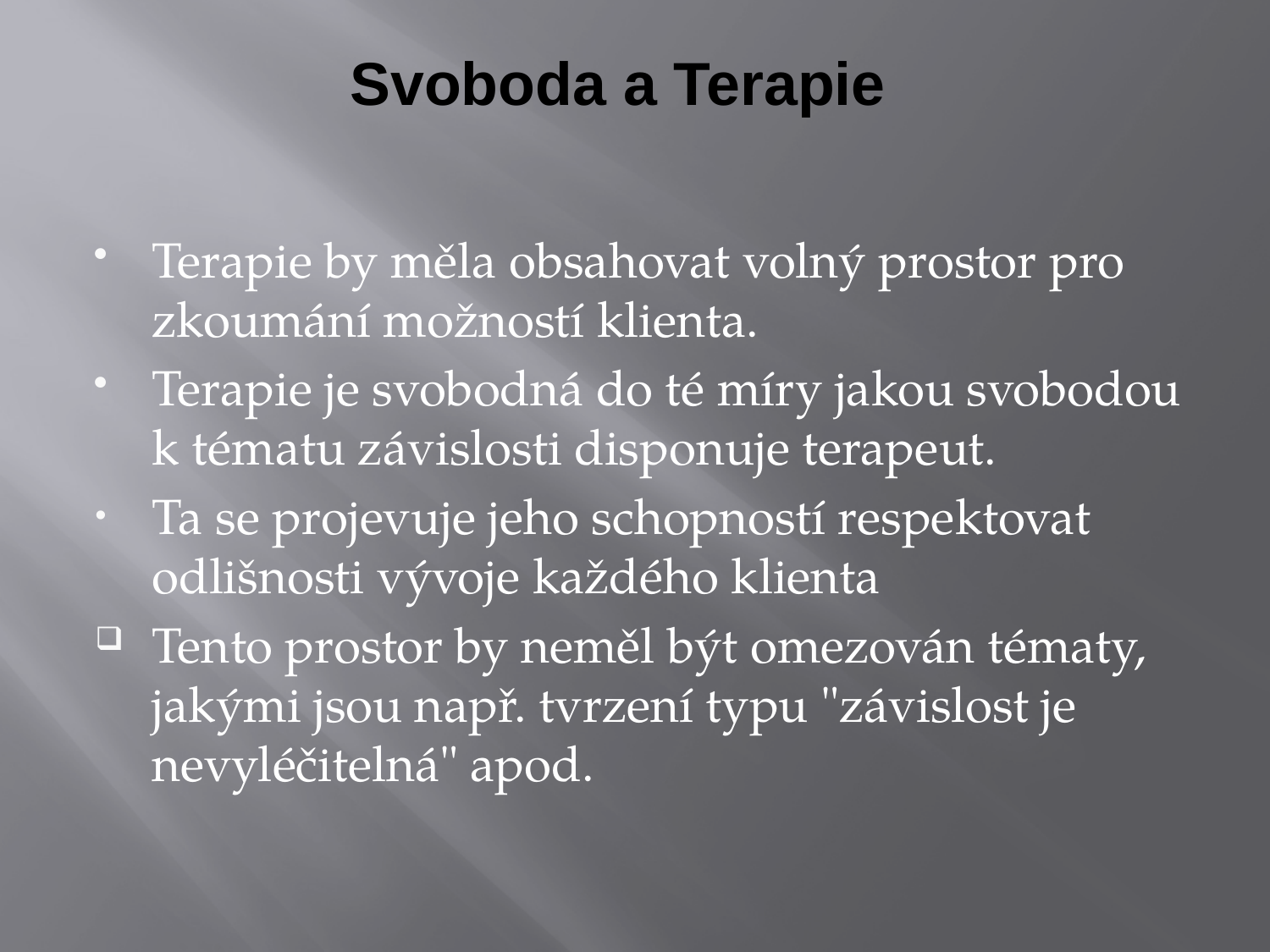

# Svoboda a Terapie
Terapie by měla obsahovat volný prostor pro zkoumání možností klienta.
Terapie je svobodná do té míry jakou svobodou k tématu závislosti disponuje terapeut.
Ta se projevuje jeho schopností respektovat odlišnosti vývoje každého klienta
Tento prostor by neměl být omezován tématy, jakými jsou např. tvrzení typu "závislost je nevyléčitelná" apod.